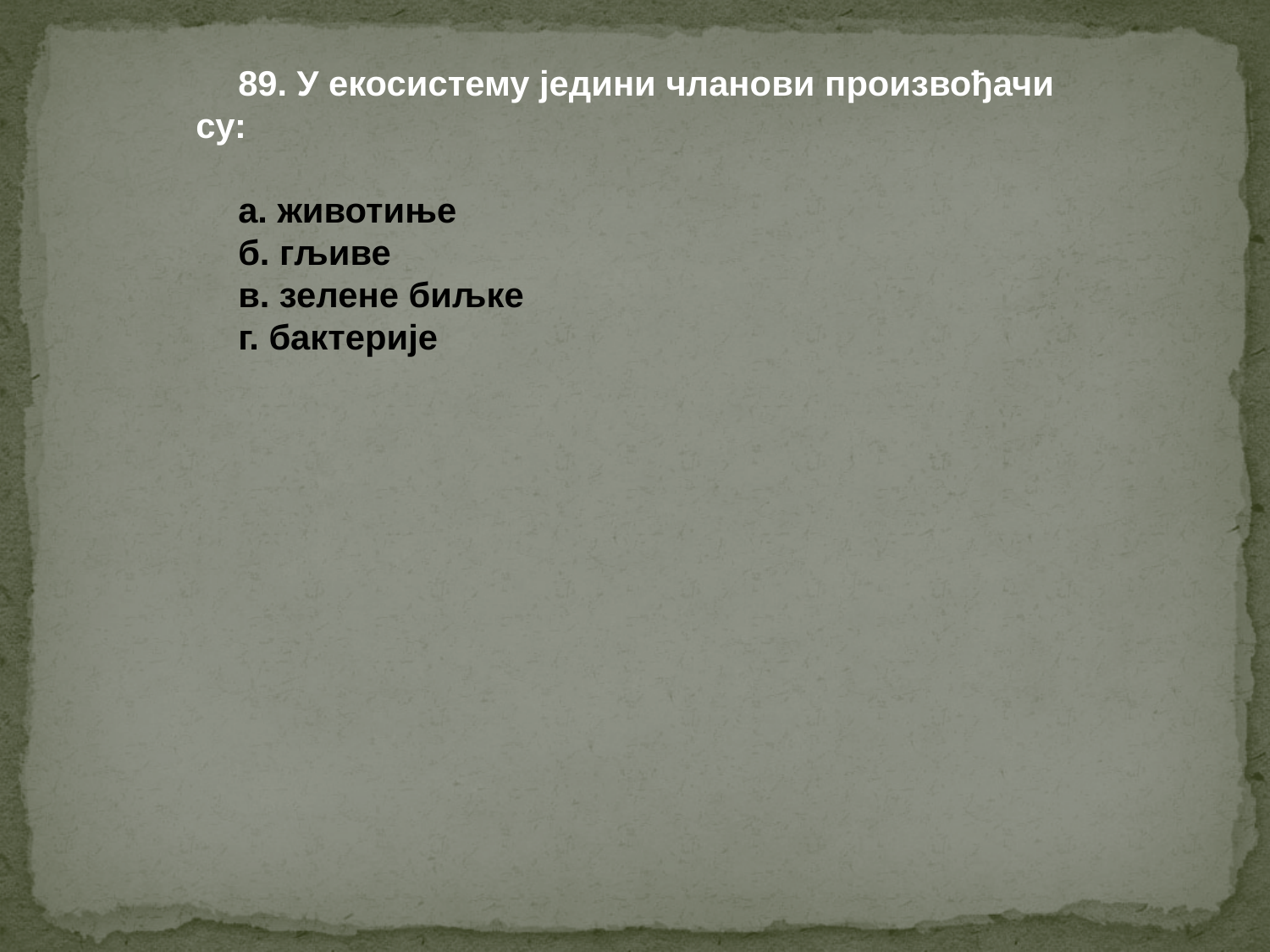

89. У екосистему једини чланови произвођачи су:

а. животиње
б. гљиве
в. зелене биљке
г. бактерије